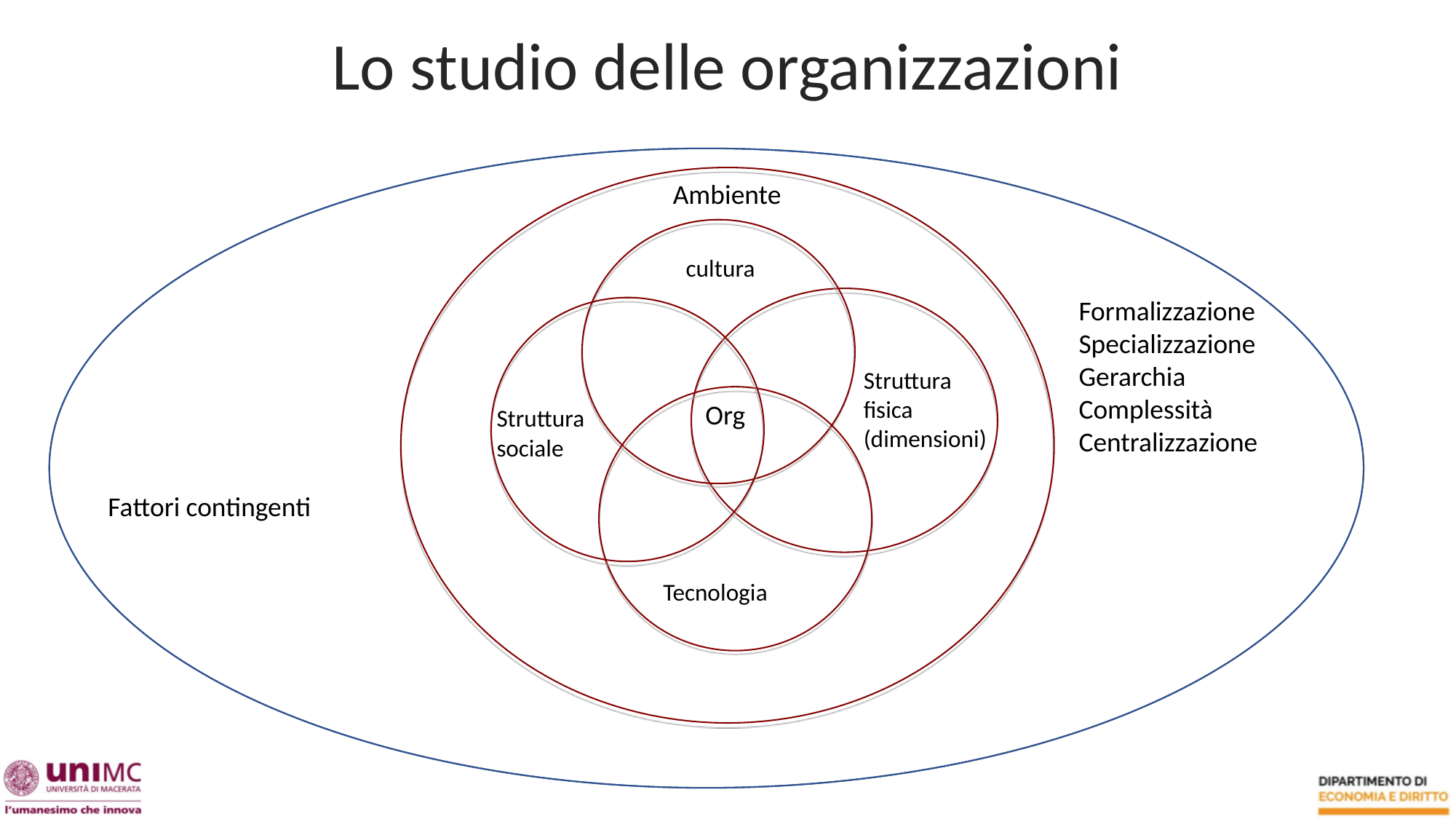

Lo studio delle organizzazioni

Ambiente

cultura
Formalizzazione
Specializzazione
Gerarchia
Complessità
Centralizzazione

Struttura fisica (dimensioni)

Struttura sociale
Org
Fattori contingenti
Tecnologia